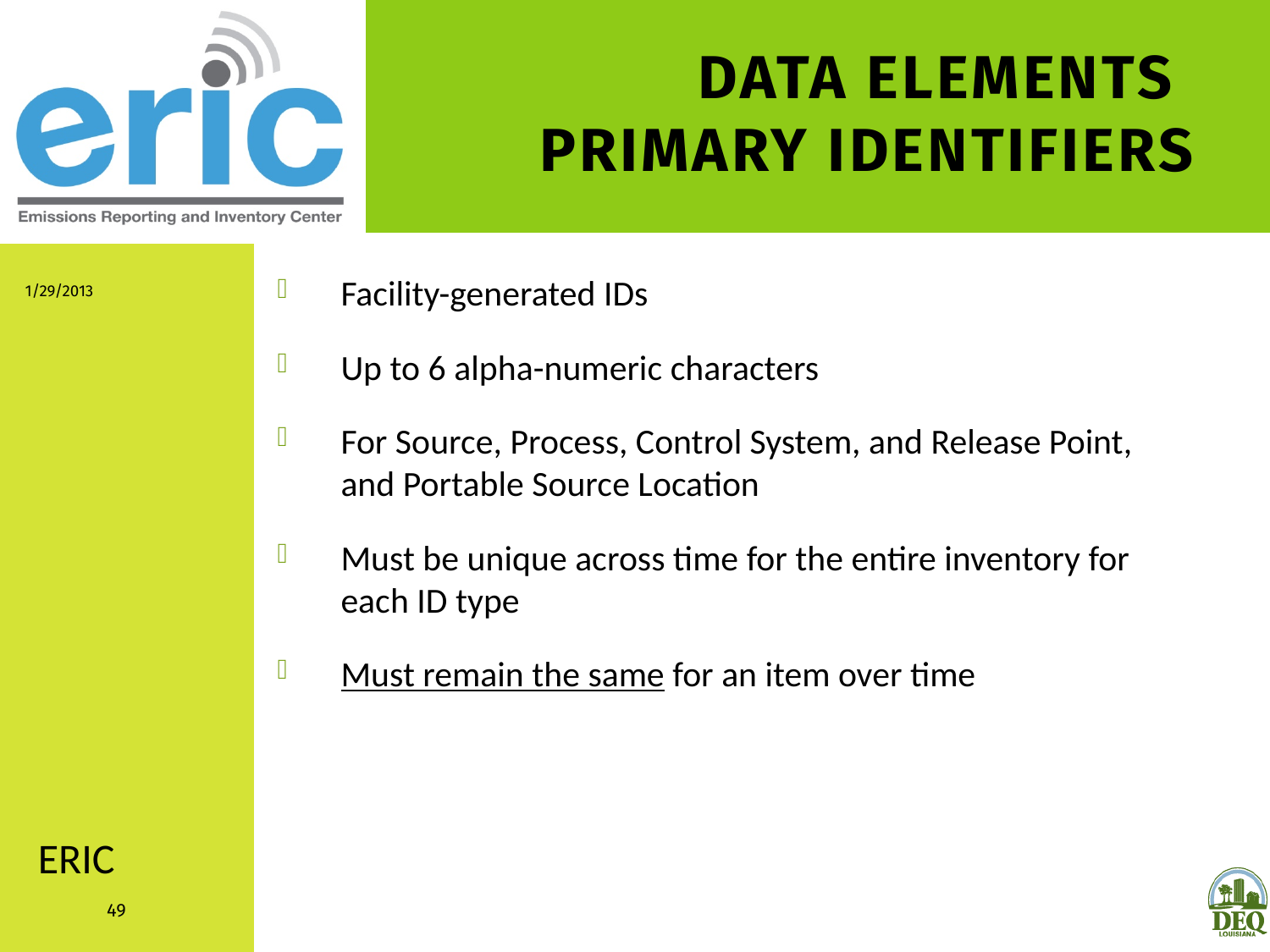

# Data Elements Primary Identifiers
1/29/2013
Facility-generated IDs
Up to 6 alpha-numeric characters
For Source, Process, Control System, and Release Point, and Portable Source Location
Must be unique across time for the entire inventory for each ID type
Must remain the same for an item over time
ERIC
49